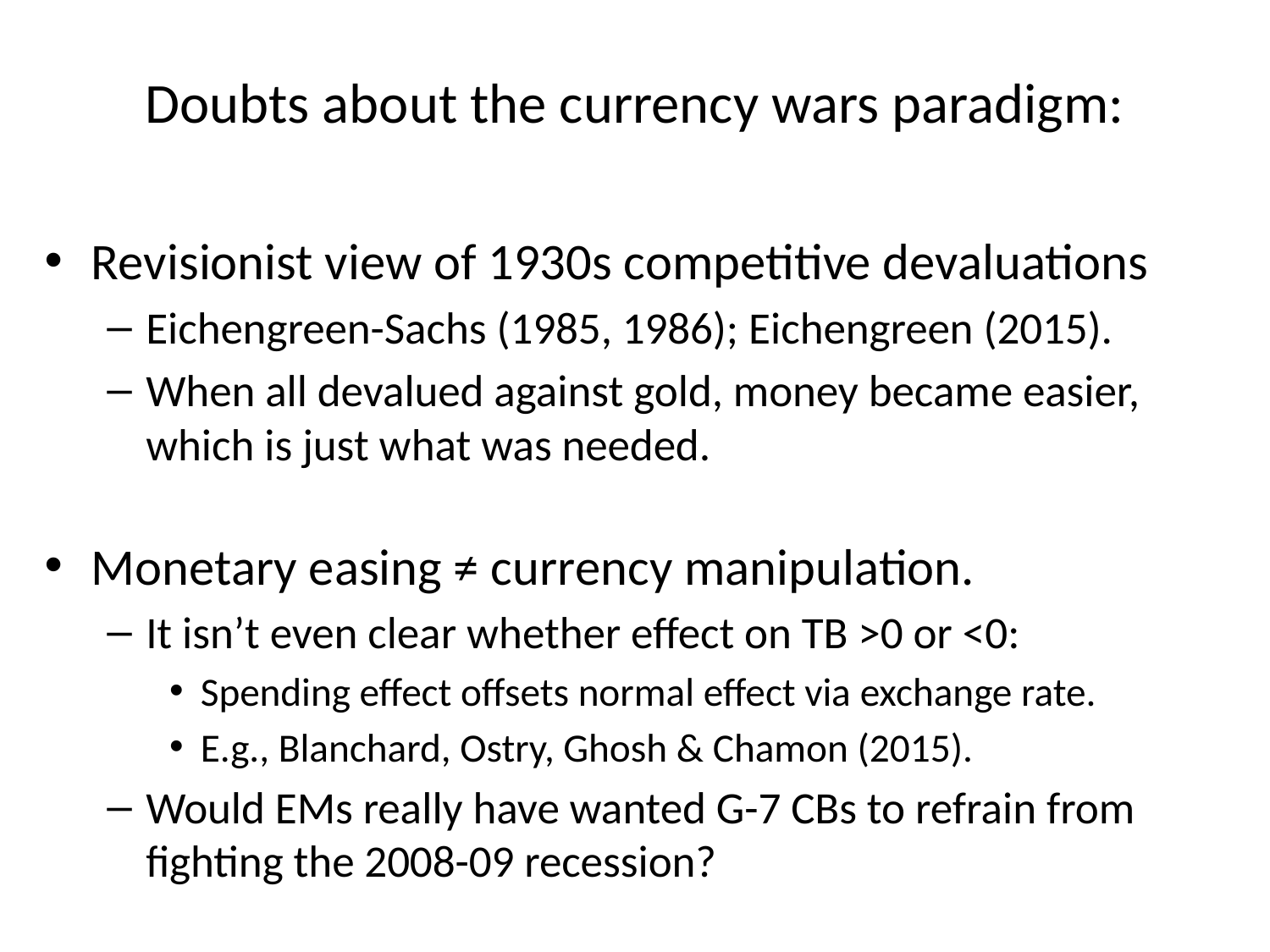

# Doubts about the currency wars paradigm:
Revisionist view of 1930s competitive devaluations
Eichengreen-Sachs (1985, 1986); Eichengreen (2015).
When all devalued against gold, money became easier, which is just what was needed.
Monetary easing ≠ currency manipulation.
It isn’t even clear whether effect on TB >0 or <0:
Spending effect offsets normal effect via exchange rate.
E.g., Blanchard, Ostry, Ghosh & Chamon (2015).
Would EMs really have wanted G-7 CBs to refrain from fighting the 2008-09 recession?